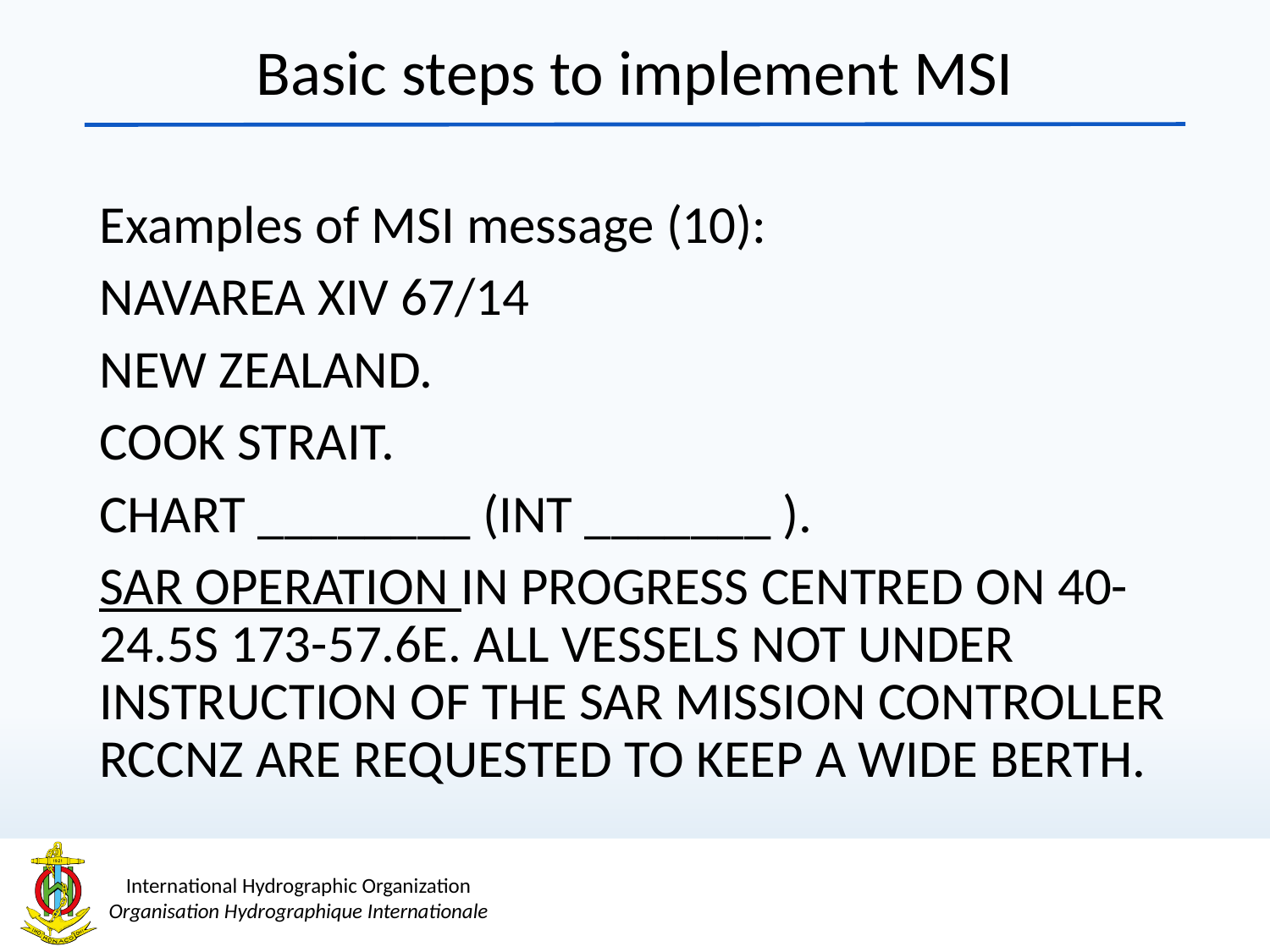

Basic steps to implement MSI
Examples of MSI message (10):
NAVAREA XIV 67/14
NEW ZEALAND.
COOK STRAIT.
CHART ________ (INT _______ ).
SAR OPERATION IN PROGRESS CENTRED ON 40-24.5S 173-57.6E. ALL VESSELS NOT UNDER INSTRUCTION OF THE SAR MISSION CONTROLLER RCCNZ ARE REQUESTED TO KEEP A WIDE BERTH.